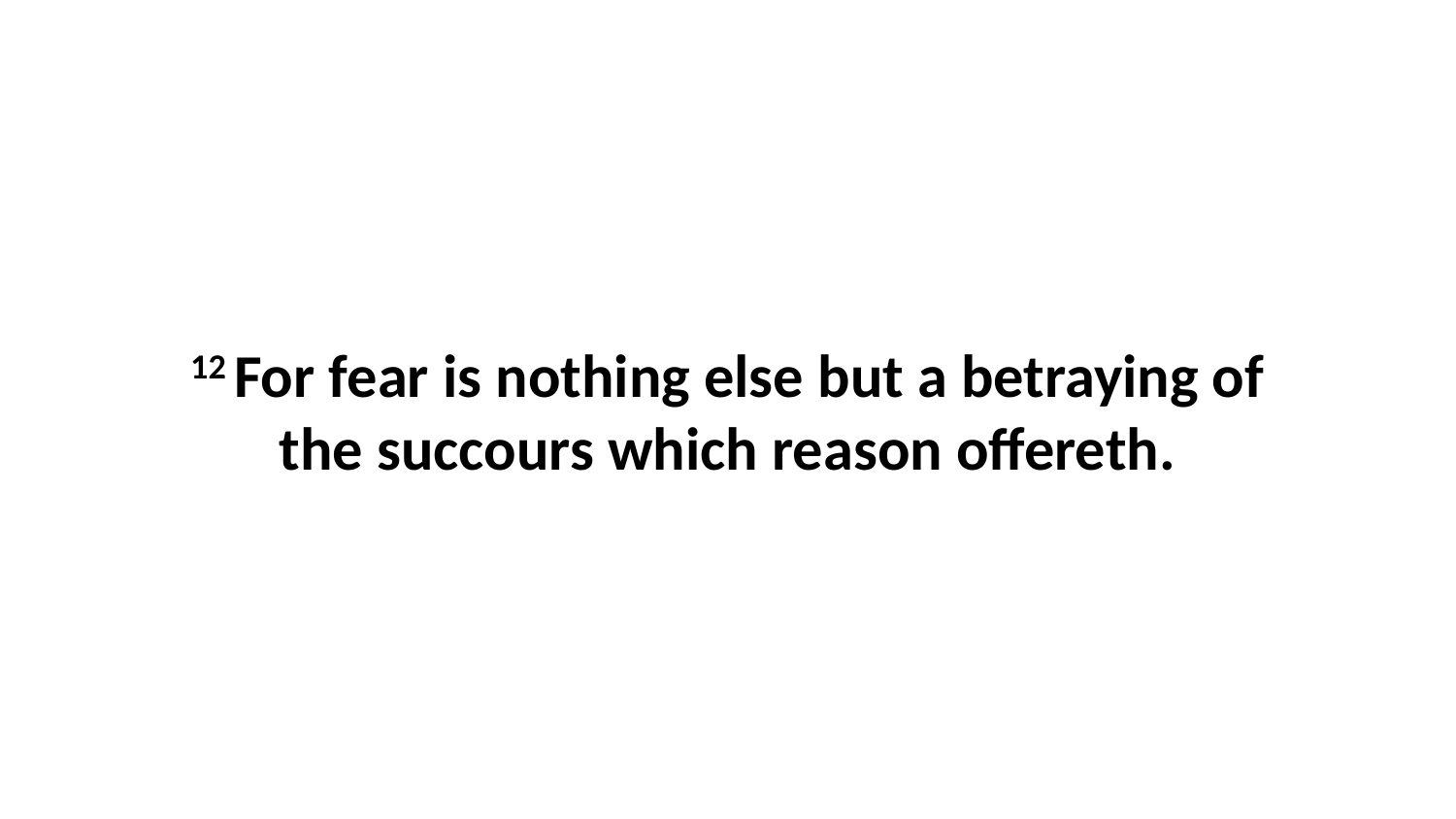

12 For fear is nothing else but a betraying of the succours which reason offereth.